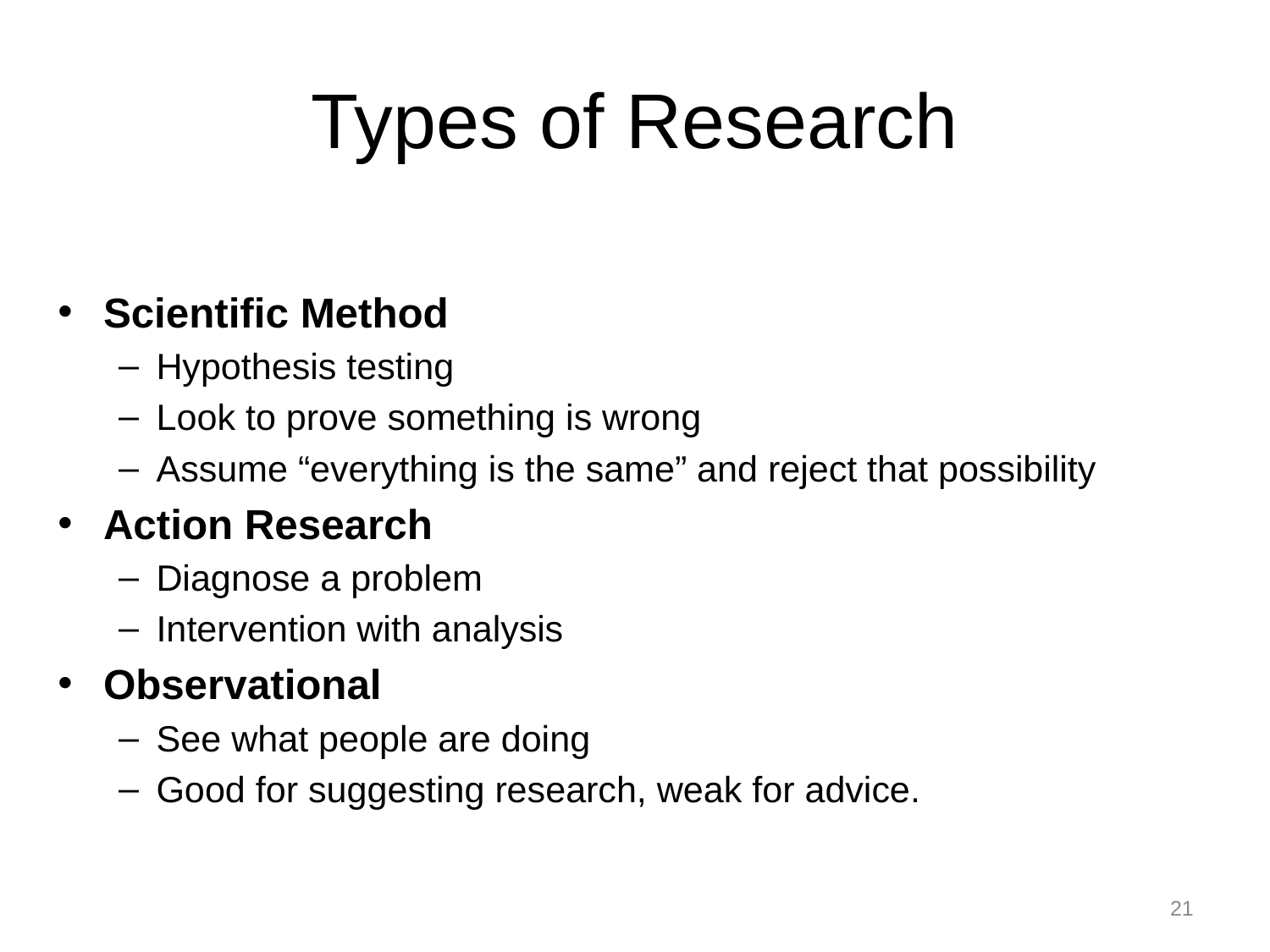

# Types of Research
Scientific Method
Hypothesis testing
Look to prove something is wrong
Assume “everything is the same” and reject that possibility
Action Research
Diagnose a problem
Intervention with analysis
Observational
See what people are doing
Good for suggesting research, weak for advice.
21